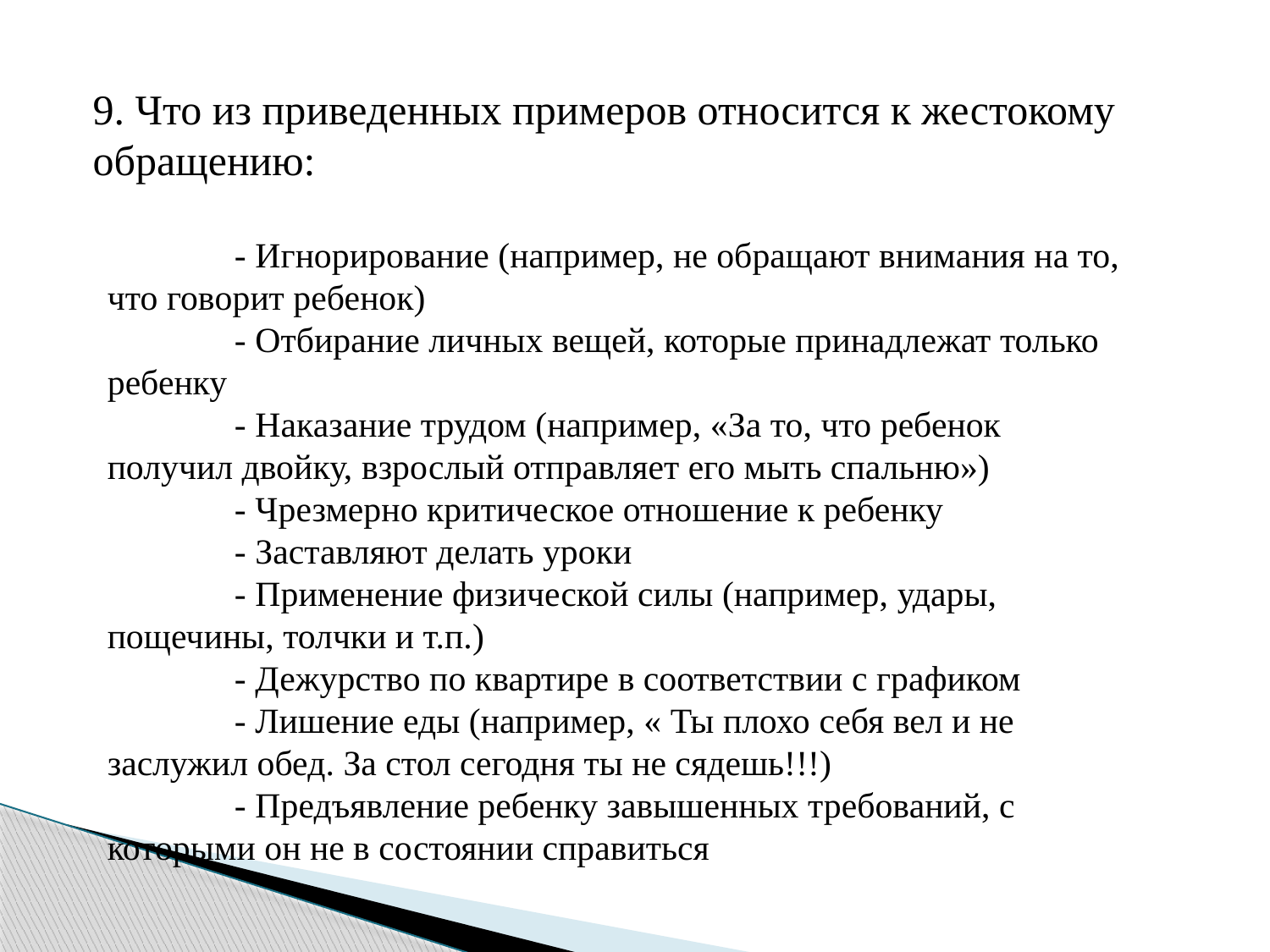

9. Что из приведенных примеров относится к жестокому обращению:

	- Игнорирование (например, не обращают внимания на то, что говорит ребенок)
	- Отбирание личных вещей, которые принадлежат только ребенку
	- Наказание трудом (например, «За то, что ребенок получил двойку, взрослый отправляет его мыть спальню»)
	- Чрезмерно критическое отношение к ребенку
	- Заставляют делать уроки
	- Применение физической силы (например, удары, пощечины, толчки и т.п.)
	- Дежурство по квартире в соответствии с графиком
	- Лишение еды (например, « Ты плохо себя вел и не заслужил обед. За стол сегодня ты не сядешь!!!)
	- Предъявление ребенку завышенных требований, с которыми он не в состоянии справиться